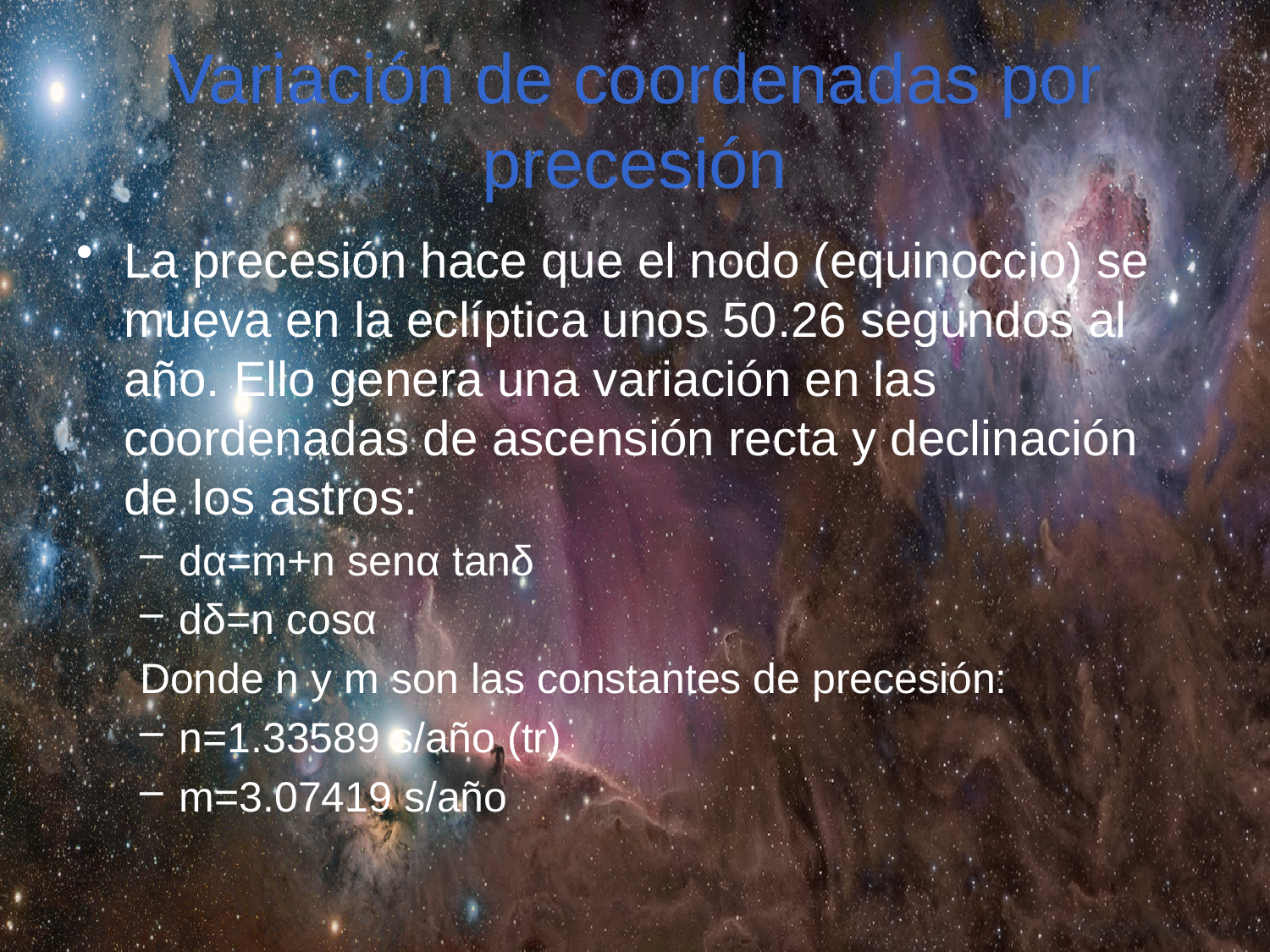

# Variación de coordenadas por precesión
La precesión hace que el nodo (equinoccio) se mueva en la eclíptica unos 50.26 segundos al año. Ello genera una variación en las coordenadas de ascensión recta y declinación de los astros:
dα=m+n senα tanδ
dδ=n cosα
Donde n y m son las constantes de precesión:
n=1.33589 s/año (tr)
m=3.07419 s/año